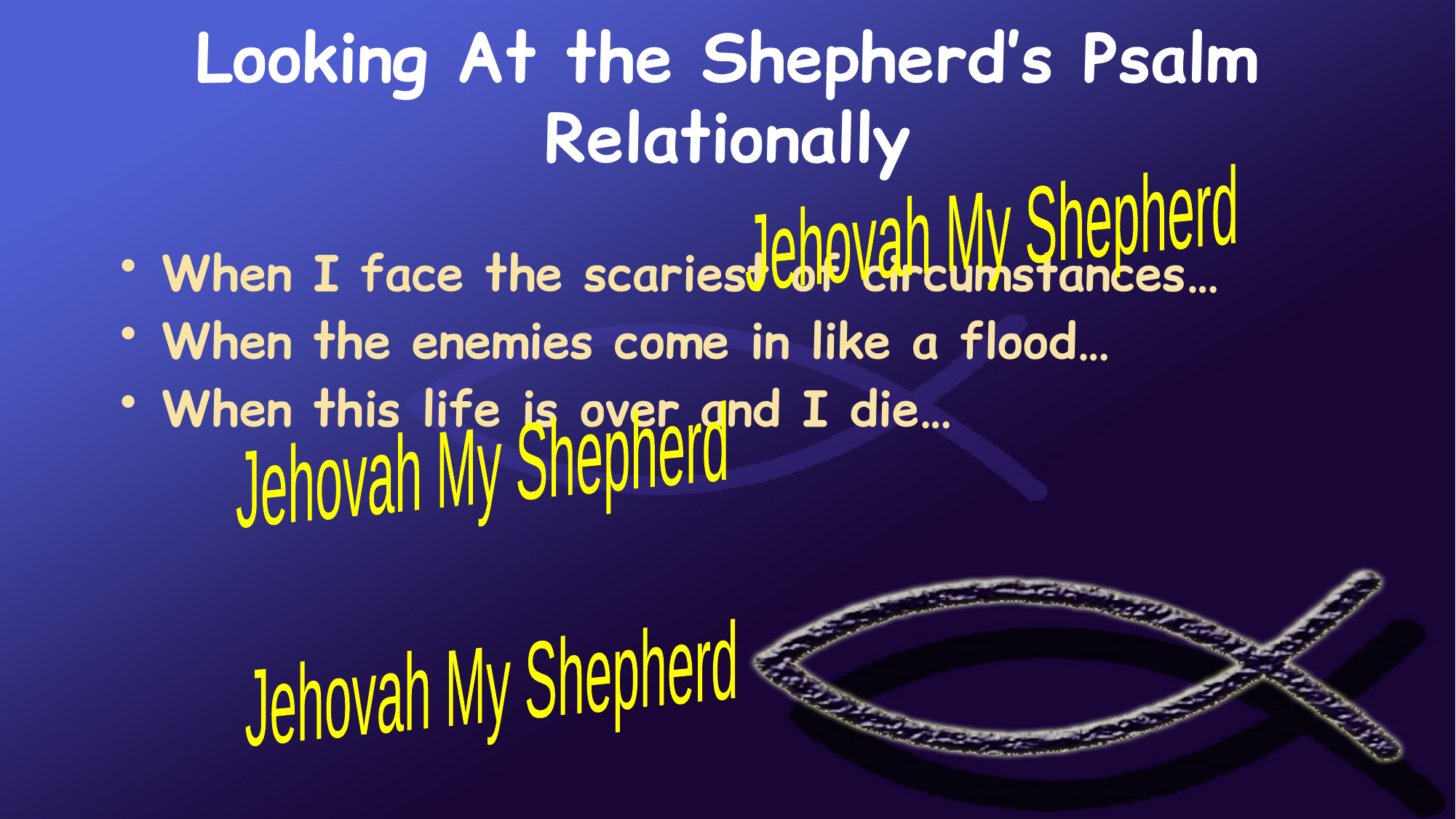

# Looking At the Shepherd’s Psalm Relationally
Jehovah My Shepherd
When I face the scariest of circumstances…
When the enemies come in like a flood…
When this life is over and I die…

Jehovah My Shepherd
Jehovah My Shepherd